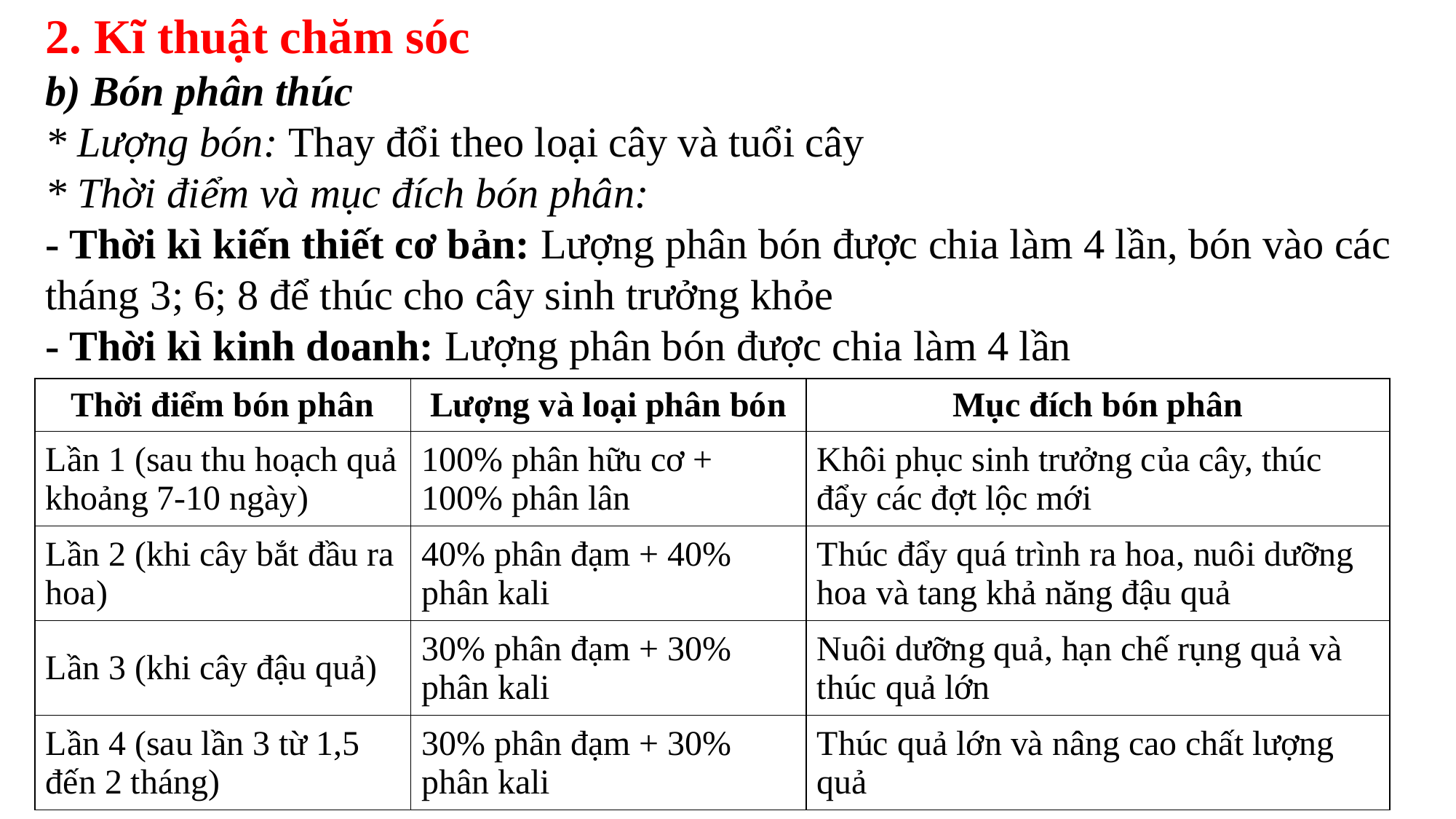

2. Kĩ thuật chăm sóc
b) Bón phân thúc
* Lượng bón: Thay đổi theo loại cây và tuổi cây
* Thời điểm và mục đích bón phân:
- Thời kì kiến thiết cơ bản: Lượng phân bón được chia làm 4 lần, bón vào các tháng 3; 6; 8 để thúc cho cây sinh trưởng khỏe
- Thời kì kinh doanh: Lượng phân bón được chia làm 4 lần
| Thời điểm bón phân | Lượng và loại phân bón | Mục đích bón phân |
| --- | --- | --- |
| Lần 1 (sau thu hoạch quả khoảng 7-10 ngày) | 100% phân hữu cơ + 100% phân lân | Khôi phục sinh trưởng của cây, thúc đẩy các đợt lộc mới |
| Lần 2 (khi cây bắt đầu ra hoa) | 40% phân đạm + 40% phân kali | Thúc đẩy quá trình ra hoa, nuôi dưỡng hoa và tang khả năng đậu quả |
| Lần 3 (khi cây đậu quả) | 30% phân đạm + 30% phân kali | Nuôi dưỡng quả, hạn chế rụng quả và thúc quả lớn |
| Lần 4 (sau lần 3 từ 1,5 đến 2 tháng) | 30% phân đạm + 30% phân kali | Thúc quả lớn và nâng cao chất lượng quả |